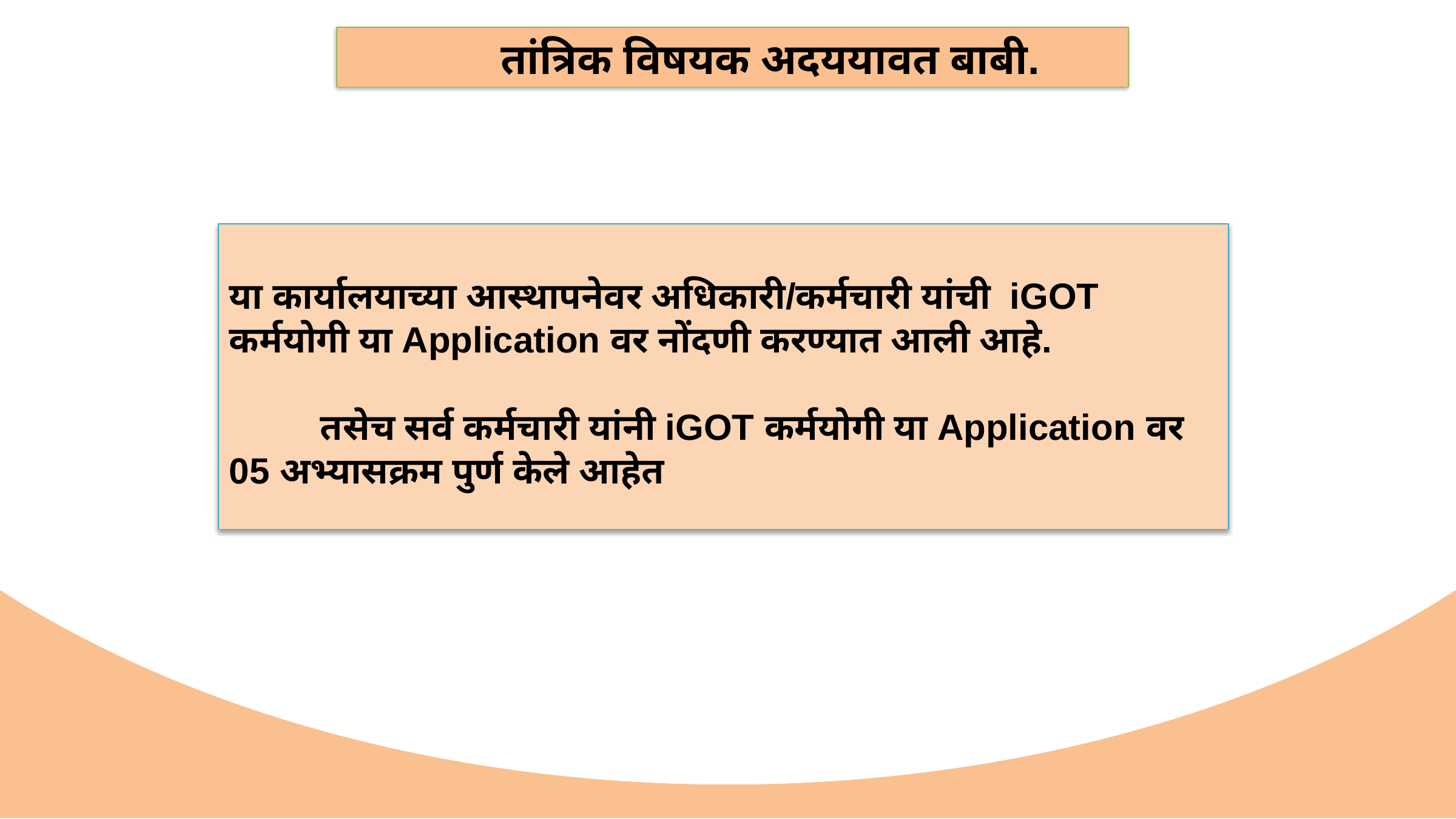

तांत्रिक विषयक अदययावत बाबी.

या कार्यालयाच्या आस्थापनेवर अधिकारी/कर्मचारी यांची  iGOT कर्मयोगी या Application वर नोंदणी करण्यात आली आहे.

	तसेच सर्व कर्मचारी यांनी iGOT कर्मयोगी या Application वर 05 अभ्यासक्रम पुर्ण केले आहेत